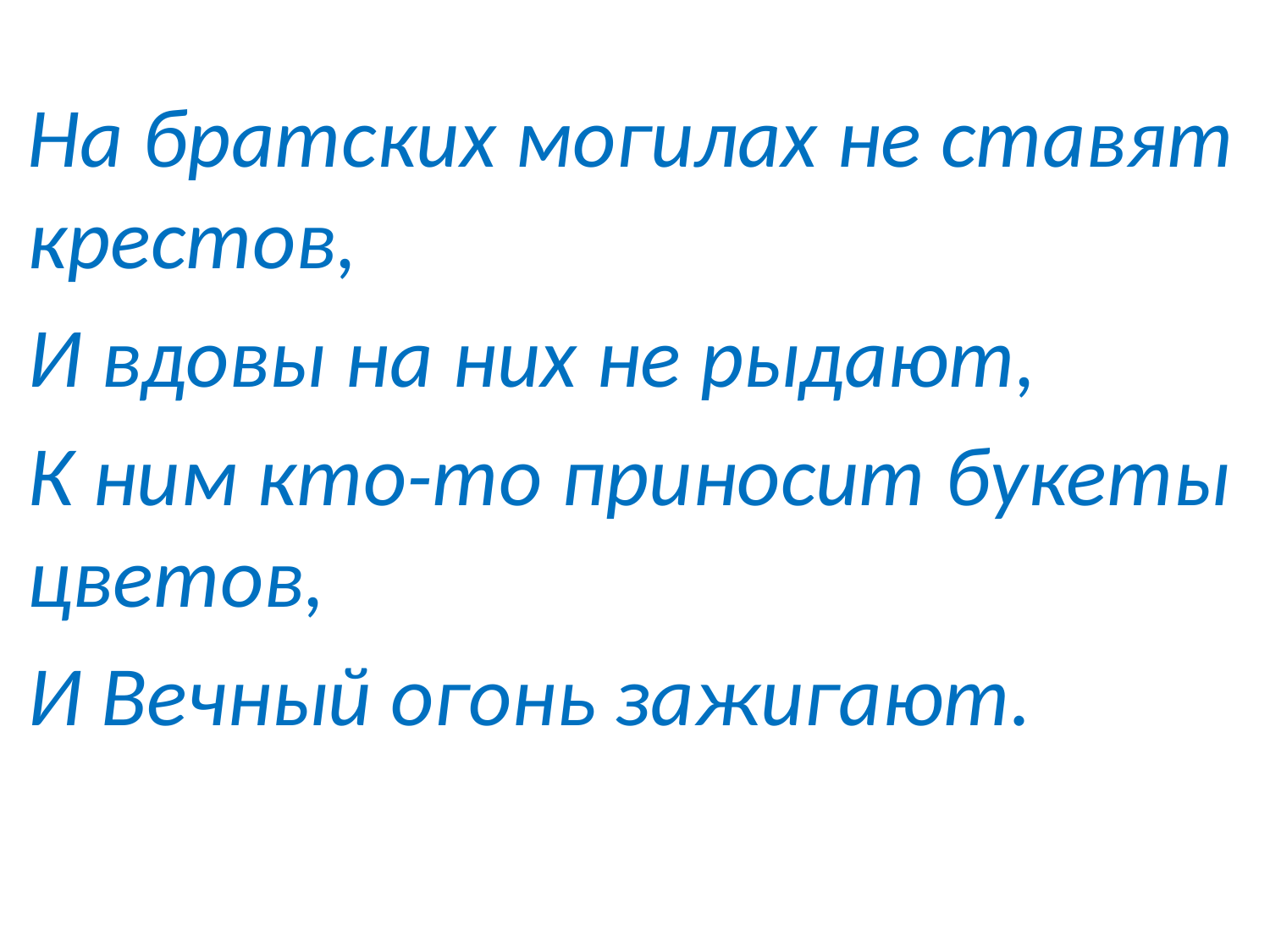

На братских могилах не ставят крестов,
И вдовы на них не рыдают,
К ним кто-то приносит букеты цветов,
И Вечный огонь зажигают.